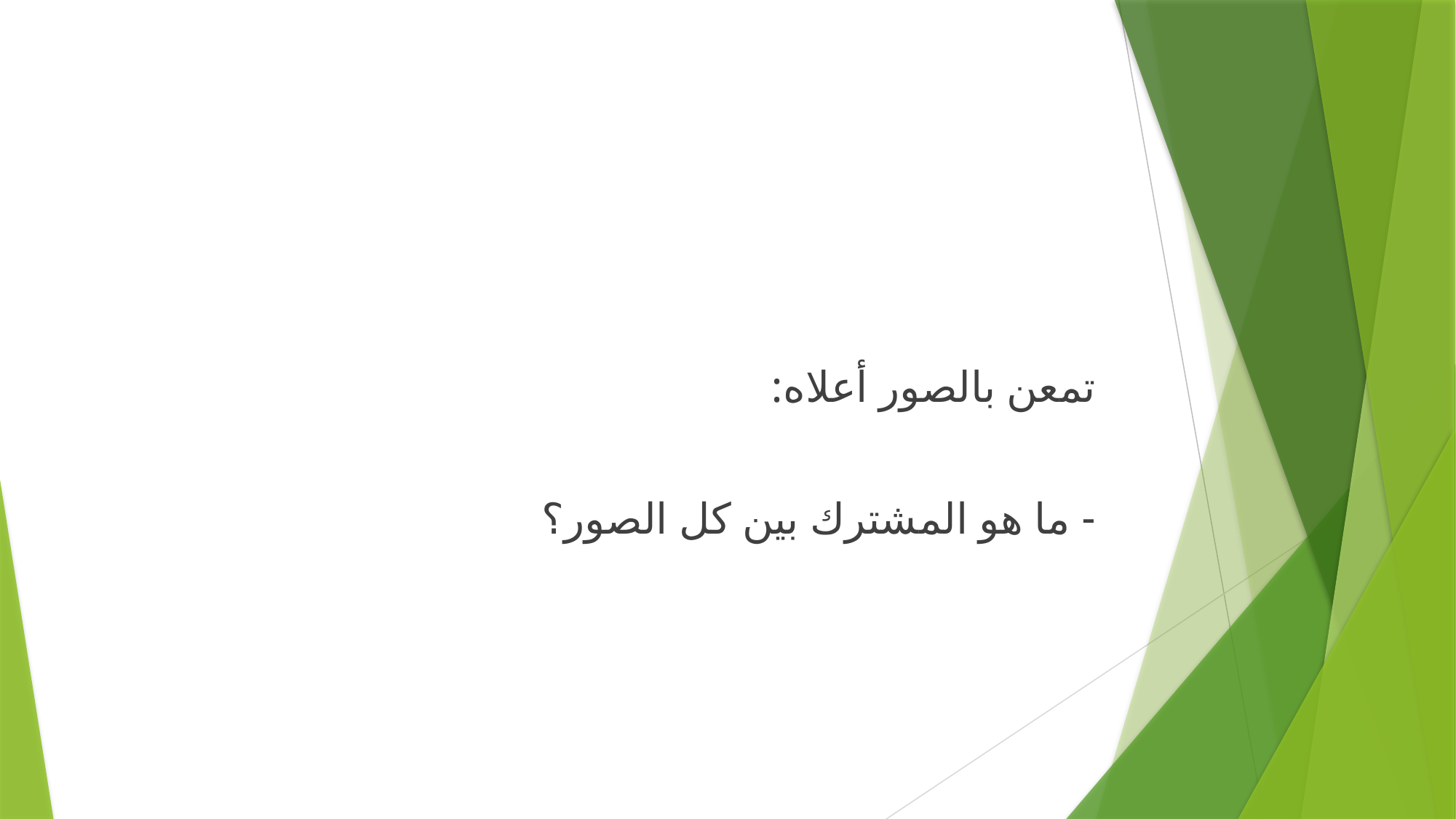

تمعن بالصور أعلاه:

- ما هو المشترك بين كل الصور؟